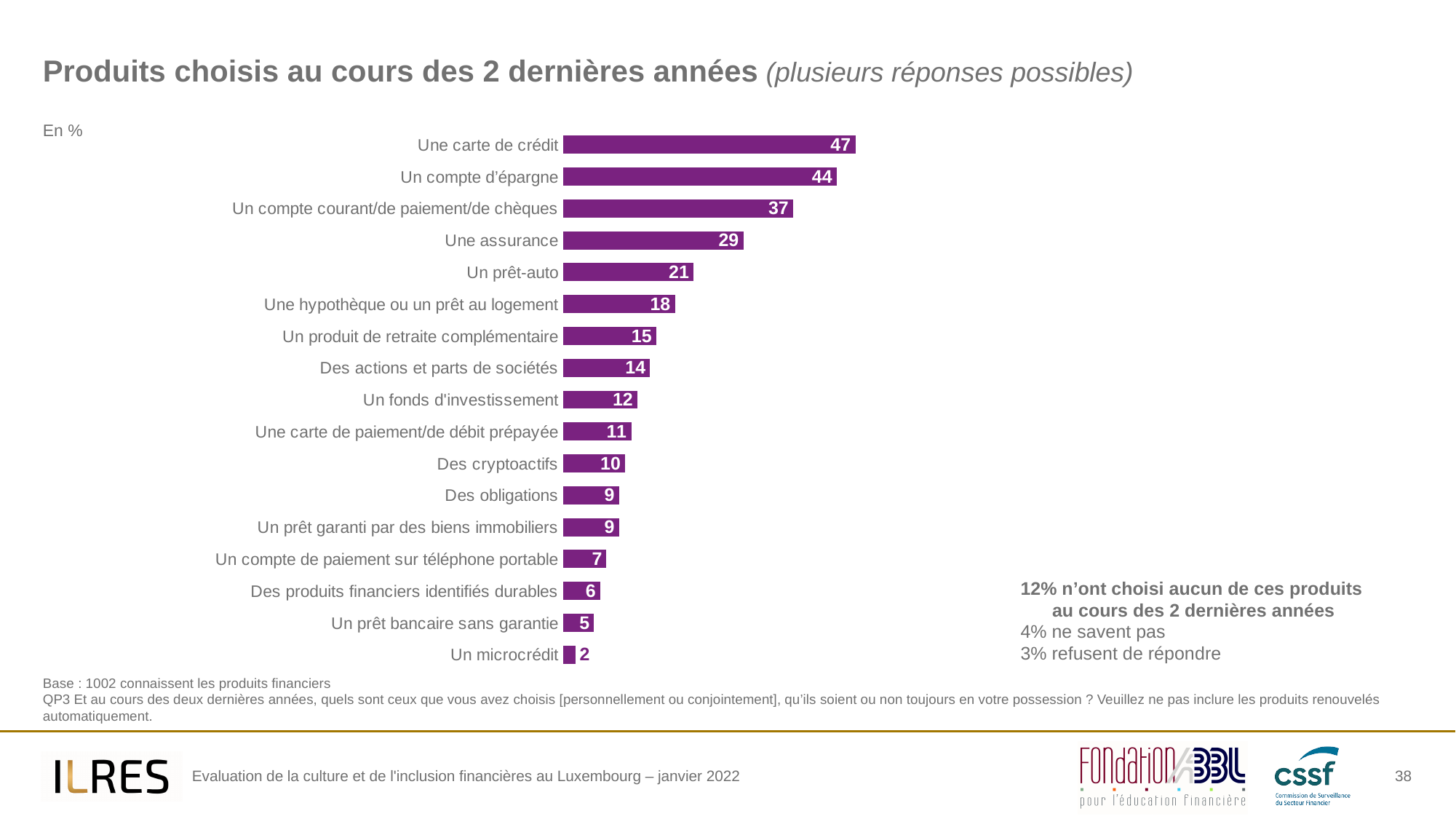

# Produits choisis au cours des 2 dernières années (plusieurs réponses possibles)

### Chart

| Category | Column2 |
|---|---|
| Une carte de crédit | 47.0 |
| Un compte d’épargne | 44.0 |
| Un compte courant/de paiement/de chèques | 37.0 |
| Une assurance | 28.999999999999996 |
| Un prêt-auto | 21.0 |
| Une hypothèque ou un prêt au logement | 18.0 |
| Un produit de retraite complémentaire | 15.0 |
| Des actions et parts de sociétés | 14.000000000000002 |
| Un fonds d'investissement | 12.0 |
| Une carte de paiement/de débit prépayée | 11.0 |
| Des cryptoactifs | 10.0 |
| Des obligations | 9.0 |
| Un prêt garanti par des biens immobiliers | 9.0 |
| Un compte de paiement sur téléphone portable | 7.000000000000001 |
| Des produits financiers identifiés durables | 6.0 |
| Un prêt bancaire sans garantie | 5.0 |
| Un microcrédit | 2.0 |
En %
12% n’ont choisi aucun de ces produits au cours des 2 dernières années
4% ne savent pas
3% refusent de répondre
Base : 1002 connaissent les produits financiers
QP3 Et au cours des deux dernières années, quels sont ceux que vous avez choisis [personnellement ou conjointement], qu’ils soient ou non toujours en votre possession ? Veuillez ne pas inclure les produits renouvelés automatiquement.
38